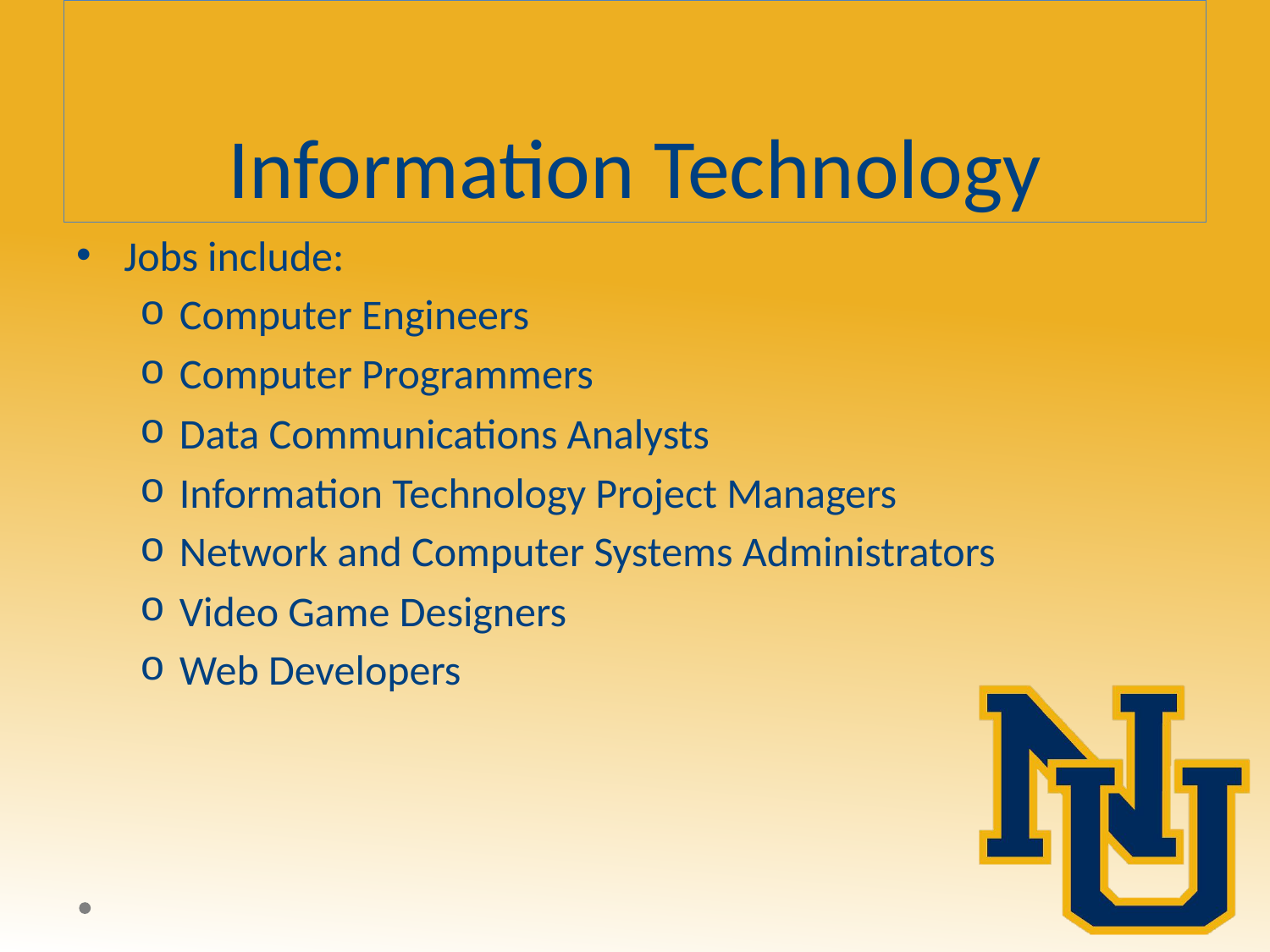

# Information Technology
Jobs include:
Computer Engineers
Computer Programmers
Data Communications Analysts
Information Technology Project Managers
Network and Computer Systems Administrators
Video Game Designers
Web Developers